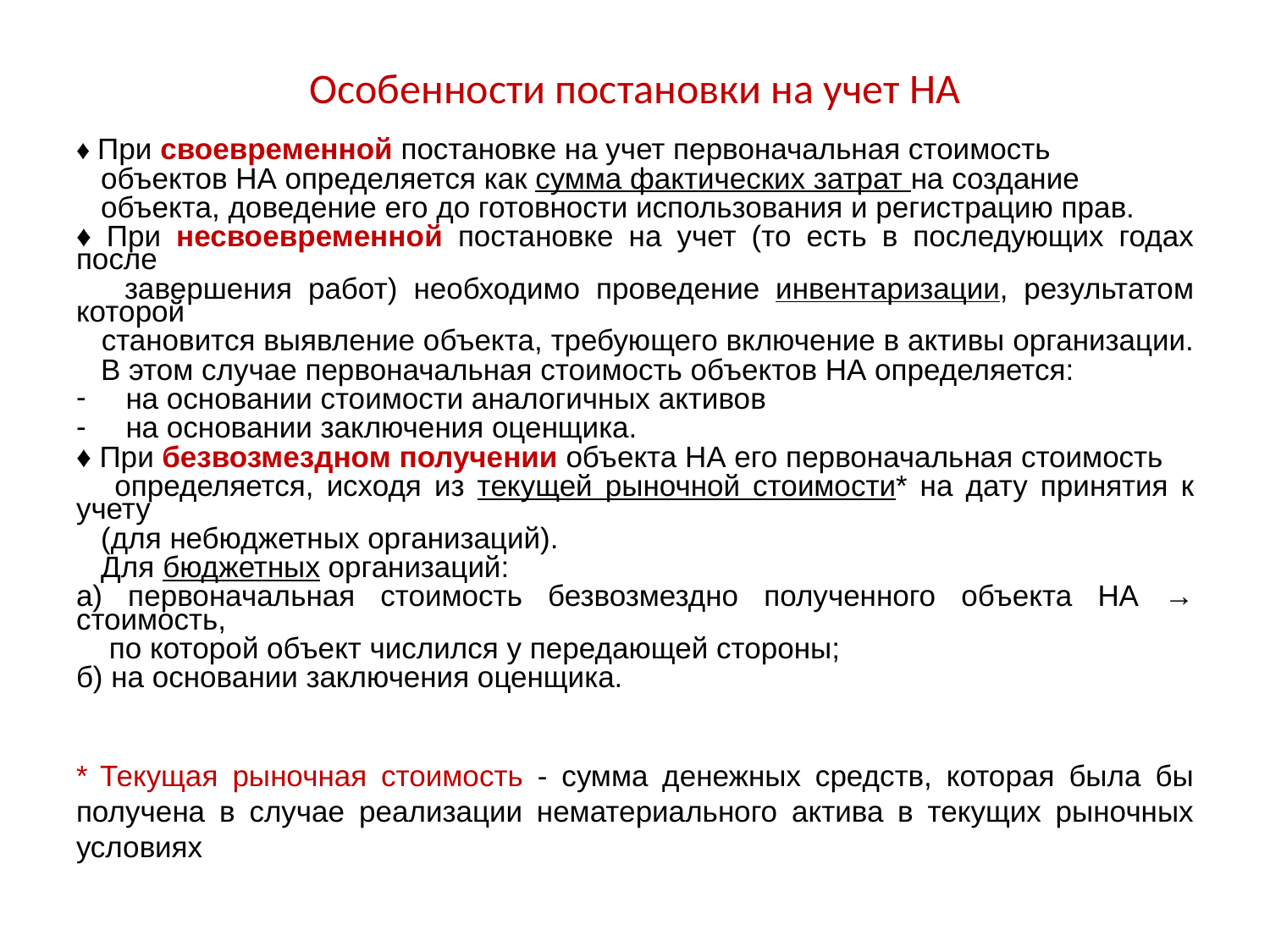

# Особенности постановки на учет НА
♦ При своевременной постановке на учет первоначальная стоимость
   объектов НА определяется как сумма фактических затрат на создание
   объекта, доведение его до готовности использования и регистрацию прав.
♦ При несвоевременной постановке на учет (то есть в последующих годах после
   завершения работ) необходимо проведение инвентаризации, результатом которой
   становится выявление объекта, требующего включение в активы организации.
   В этом случае первоначальная стоимость объектов НА определяется:
на основании стоимости аналогичных активов
на основании заключения оценщика.
♦ При безвозмездном получении объекта НА его первоначальная стоимость
   определяется, исходя из текущей рыночной стоимости* на дату принятия к учету
   (для небюджетных организаций).
   Для бюджетных организаций:
а) первоначальная стоимость безвозмездно полученного объекта НА → стоимость,
    по которой объект числился у передающей стороны;
б) на основании заключения оценщика.

* Текущая рыночная стоимость - сумма денежных средств, которая была бы получена в случае реализации нематериального актива в текущих рыночных условиях